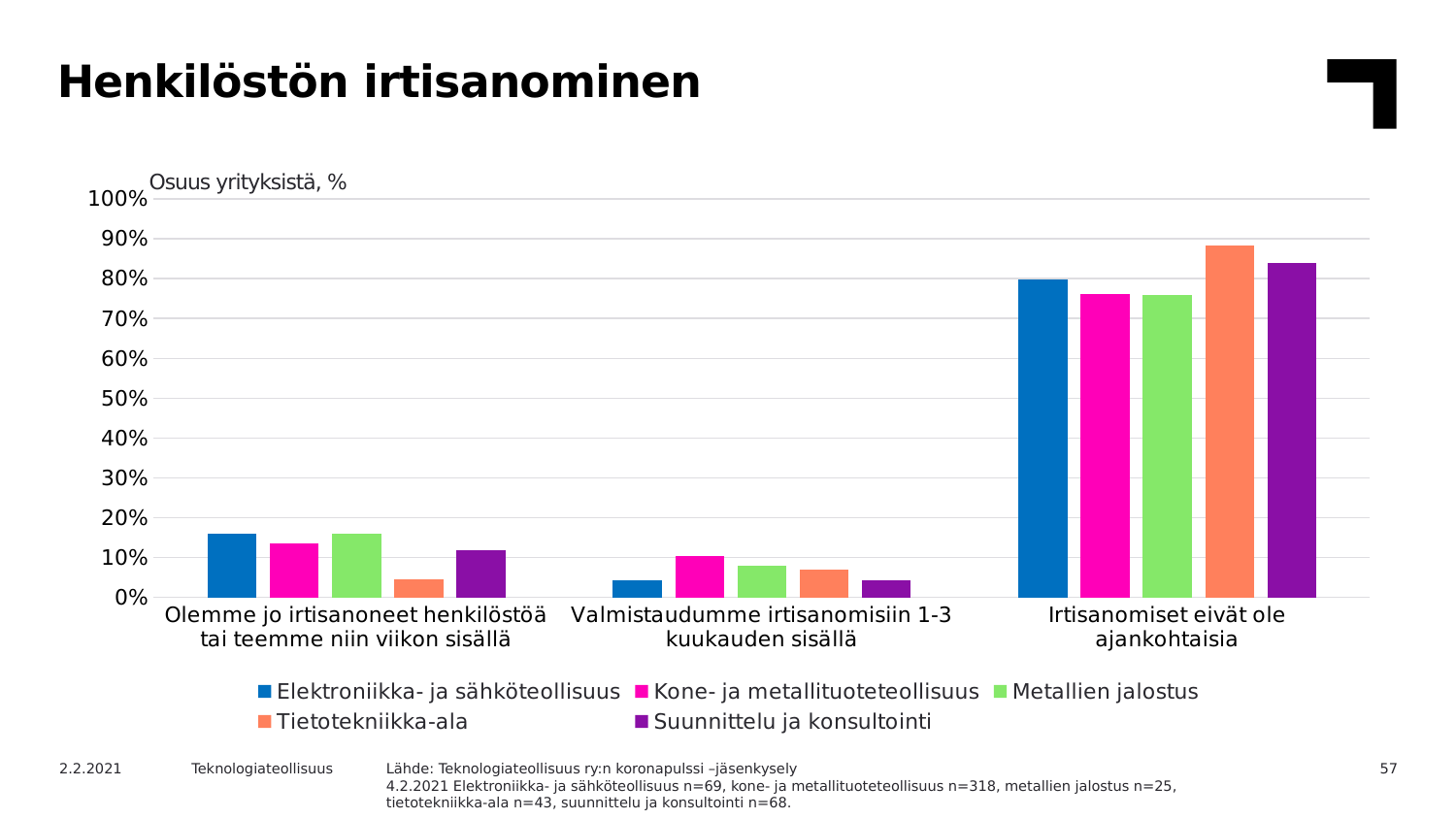

Henkilöstön irtisanominen
Osuus yrityksistä, %

### Chart

| Category | Elektroniikka- ja sähköteollisuus | Kone- ja metallituoteteollisuus | Metallien jalostus | Tietotekniikka-ala | Suunnittelu ja konsultointi |
|---|---|---|---|---|---|
| Olemme jo irtisanoneet henkilöstöä tai teemme niin viikon sisällä | 0.15942028985507245 | 0.13522012578616352 | 0.16 | 0.046511627906976744 | 0.11764705882352941 |
| Valmistaudumme irtisanomisiin 1-3 kuukauden sisällä | 0.043478260869565216 | 0.10377358490566038 | 0.08 | 0.06976744186046512 | 0.04411764705882353 |
| Irtisanomiset eivät ole ajankohtaisia | 0.7971014492753623 | 0.7610062893081762 | 0.76 | 0.8837209302325582 | 0.8382352941176471 |
Lähde: Teknologiateollisuus ry:n koronapulssi –jäsenkysely
4.2.2021 Elektroniikka- ja sähköteollisuus n=69, kone- ja metallituoteteollisuus n=318, metallien jalostus n=25, tietotekniikka-ala n=43, suunnittelu ja konsultointi n=68.
2.2.2021
Teknologiateollisuus
57